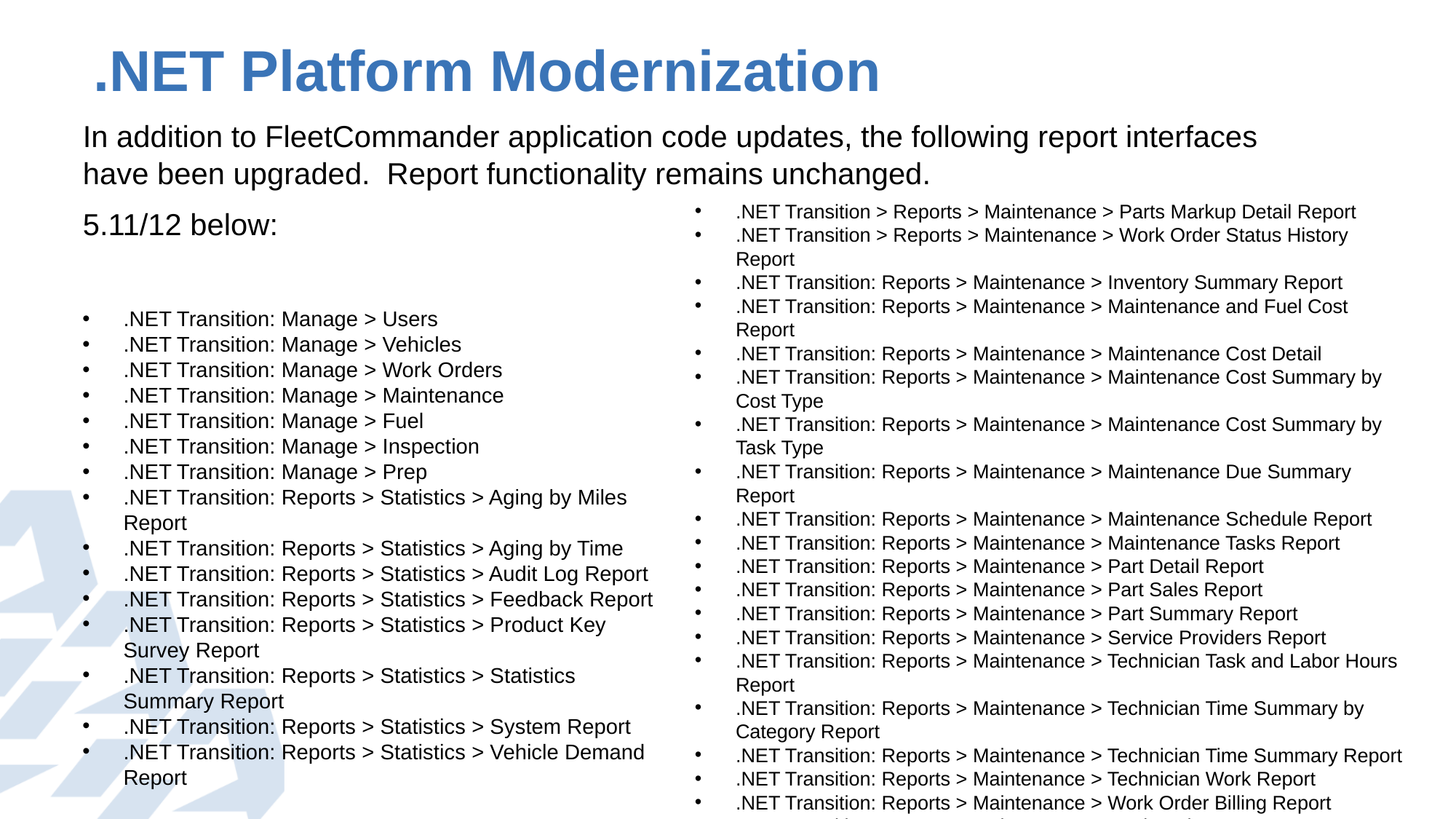

# .NET Platform Modernization
In addition to FleetCommander application code updates, the following report interfaces have been upgraded.  Report functionality remains unchanged.
5.11/12 below:
.NET Transition > Reports > Maintenance > Parts Markup Detail Report
.NET Transition > Reports > Maintenance > Work Order Status History Report
.NET Transition: Reports > Maintenance > Inventory Summary Report
.NET Transition: Reports > Maintenance > Maintenance and Fuel Cost Report
.NET Transition: Reports > Maintenance > Maintenance Cost Detail
.NET Transition: Reports > Maintenance > Maintenance Cost Summary by Cost Type
.NET Transition: Reports > Maintenance > Maintenance Cost Summary by Task Type
.NET Transition: Reports > Maintenance > Maintenance Due Summary Report
.NET Transition: Reports > Maintenance > Maintenance Schedule Report
.NET Transition: Reports > Maintenance > Maintenance Tasks Report
.NET Transition: Reports > Maintenance > Part Detail Report
.NET Transition: Reports > Maintenance > Part Sales Report
.NET Transition: Reports > Maintenance > Part Summary Report
.NET Transition: Reports > Maintenance > Service Providers Report
.NET Transition: Reports > Maintenance > Technician Task and Labor Hours Report
.NET Transition: Reports > Maintenance > Technician Time Summary by Category Report
.NET Transition: Reports > Maintenance > Technician Time Summary Report
.NET Transition: Reports > Maintenance > Technician Work Report
.NET Transition: Reports > Maintenance > Work Order Billing Report
.NET Transition: Reports > Maintenance > Work Order Parts Report
.NET Transition: Manage > Users
.NET Transition: Manage > Vehicles
.NET Transition: Manage > Work Orders
.NET Transition: Manage > Maintenance
.NET Transition: Manage > Fuel
.NET Transition: Manage > Inspection
.NET Transition: Manage > Prep
.NET Transition: Reports > Statistics > Aging by Miles Report
.NET Transition: Reports > Statistics > Aging by Time
.NET Transition: Reports > Statistics > Audit Log Report
.NET Transition: Reports > Statistics > Feedback Report
.NET Transition: Reports > Statistics > Product Key Survey Report
.NET Transition: Reports > Statistics > Statistics Summary Report
.NET Transition: Reports > Statistics > System Report
.NET Transition: Reports > Statistics > Vehicle Demand Report